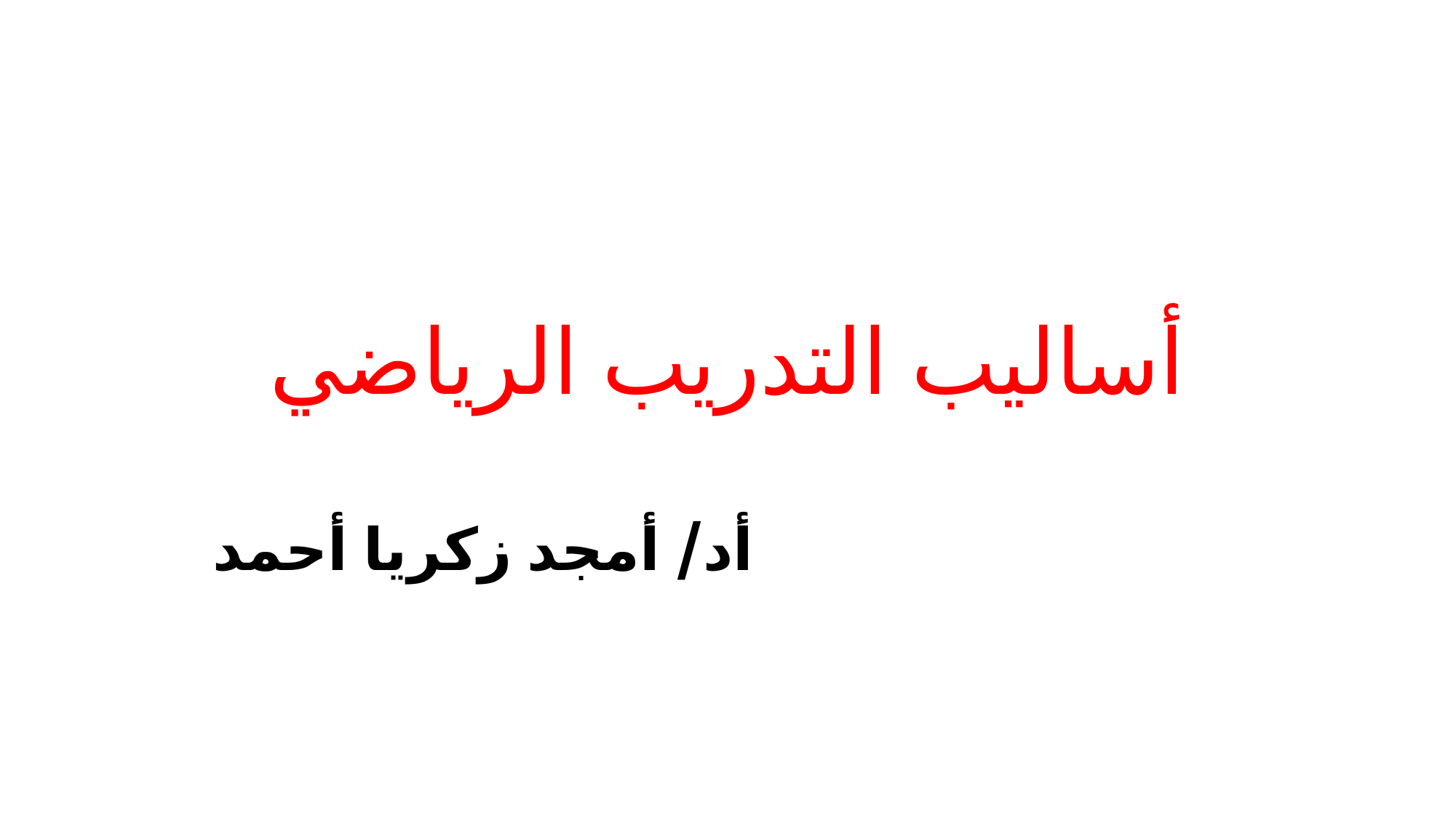

# أساليب التدريب الرياضي

                                أد/ أمجد زكريا أحمد